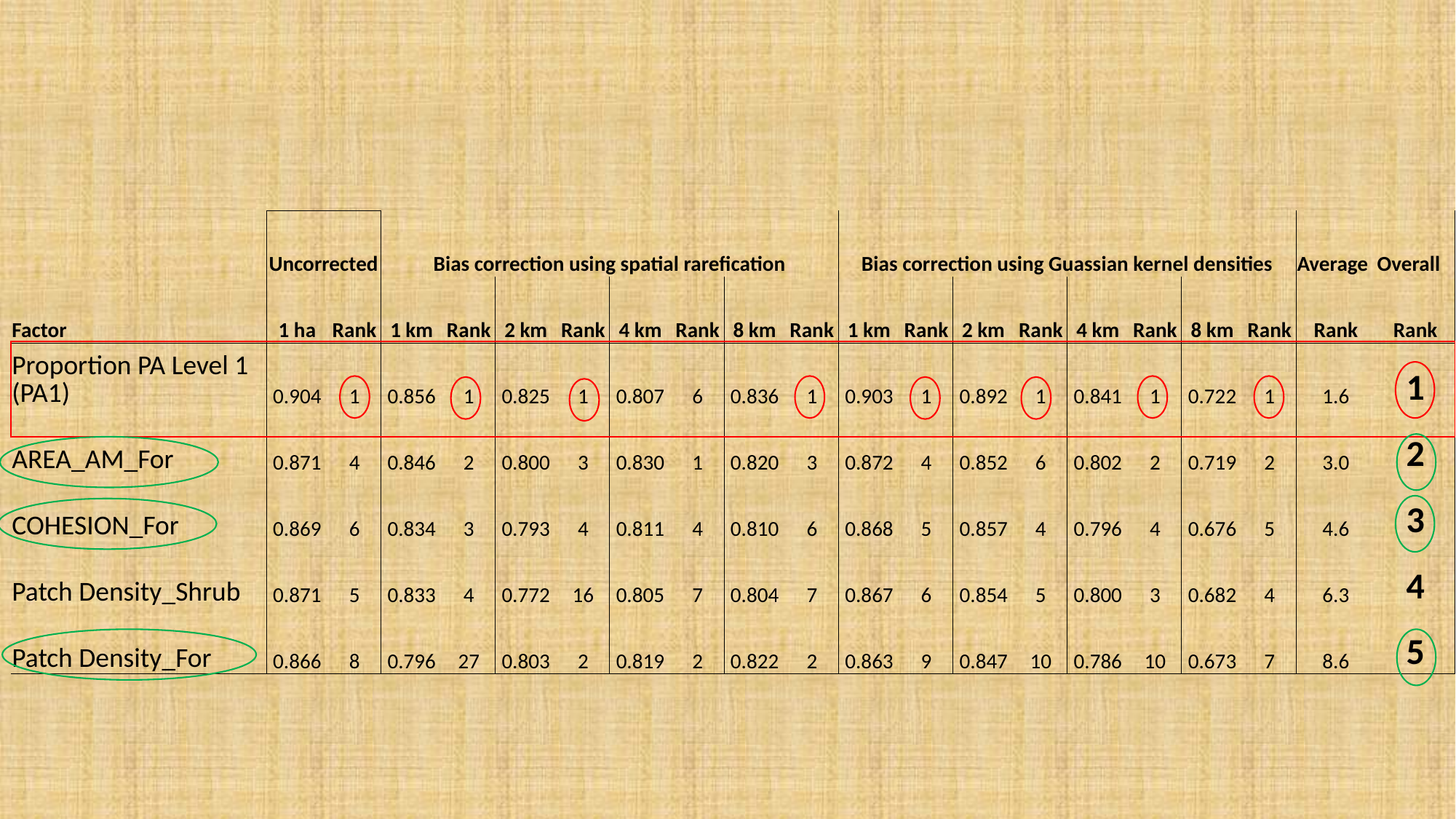

|  | Uncorrected |  | Bias correction using spatial rarefication |  |  |  |  |  |  |  | Bias correction using Guassian kernel densities |  |  |  |  |  |  |  | Average | Overall |
| --- | --- | --- | --- | --- | --- | --- | --- | --- | --- | --- | --- | --- | --- | --- | --- | --- | --- | --- | --- | --- |
| Factor | 1 ha | Rank | 1 km | Rank | 2 km | Rank | 4 km | Rank | 8 km | Rank | 1 km | Rank | 2 km | Rank | 4 km | Rank | 8 km | Rank | Rank | Rank |
| Proportion PA Level 1 (PA1) | 0.904 | 1 | 0.856 | 1 | 0.825 | 1 | 0.807 | 6 | 0.836 | 1 | 0.903 | 1 | 0.892 | 1 | 0.841 | 1 | 0.722 | 1 | 1.6 | 1 |
| AREA\_AM\_For | 0.871 | 4 | 0.846 | 2 | 0.800 | 3 | 0.830 | 1 | 0.820 | 3 | 0.872 | 4 | 0.852 | 6 | 0.802 | 2 | 0.719 | 2 | 3.0 | 2 |
| COHESION\_For | 0.869 | 6 | 0.834 | 3 | 0.793 | 4 | 0.811 | 4 | 0.810 | 6 | 0.868 | 5 | 0.857 | 4 | 0.796 | 4 | 0.676 | 5 | 4.6 | 3 |
| Patch Density\_Shrub | 0.871 | 5 | 0.833 | 4 | 0.772 | 16 | 0.805 | 7 | 0.804 | 7 | 0.867 | 6 | 0.854 | 5 | 0.800 | 3 | 0.682 | 4 | 6.3 | 4 |
| Patch Density\_For | 0.866 | 8 | 0.796 | 27 | 0.803 | 2 | 0.819 | 2 | 0.822 | 2 | 0.863 | 9 | 0.847 | 10 | 0.786 | 10 | 0.673 | 7 | 8.6 | 5 |